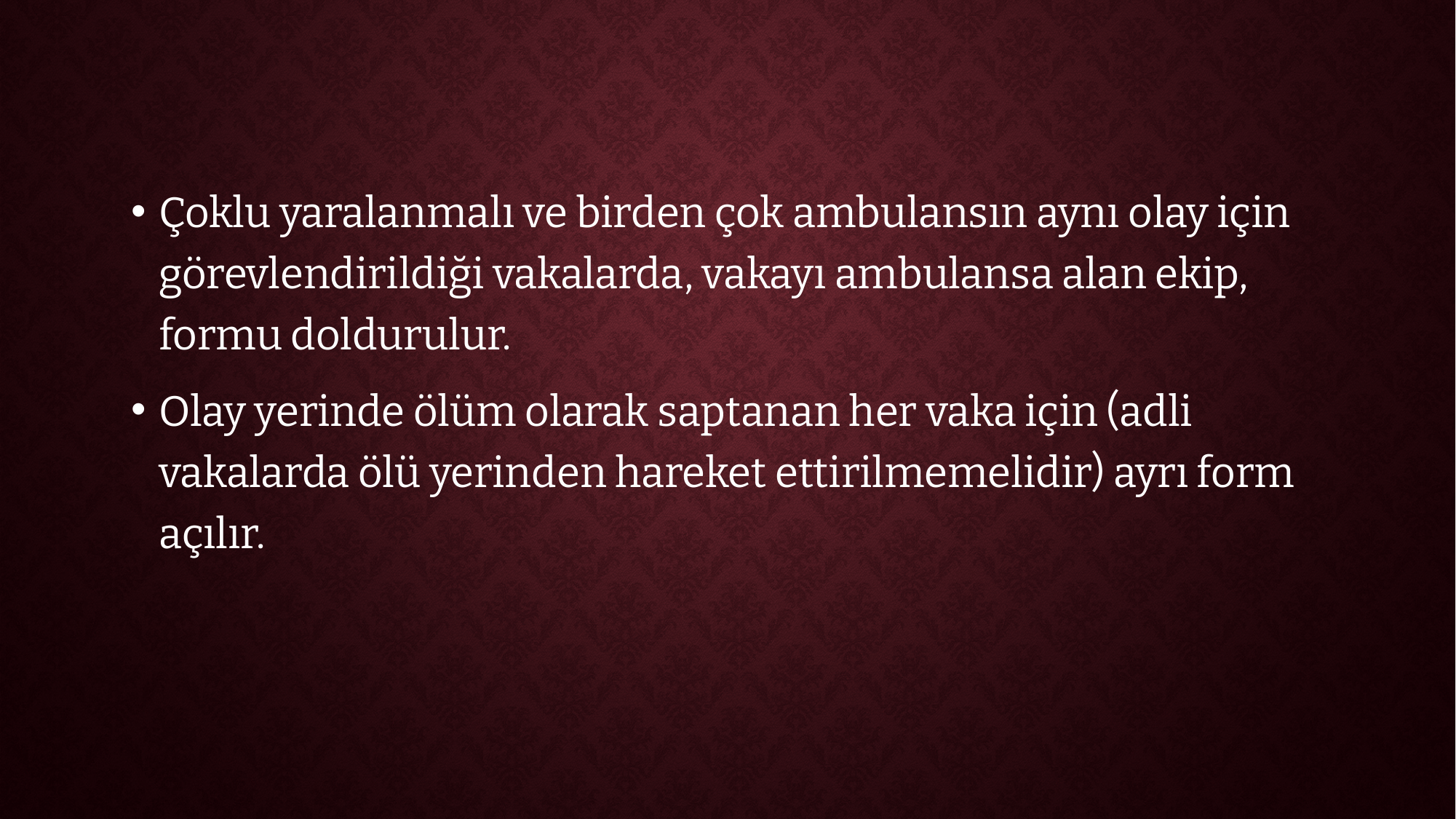

Çoklu yaralanmalı ve birden çok ambulansın aynı olay için görevlendirildiği vakalarda, vakayı ambulansa alan ekip, formu doldurulur.
Olay yerinde ölüm olarak saptanan her vaka için (adli vakalarda ölü yerinden hareket ettirilmemelidir) ayrı form açılır.